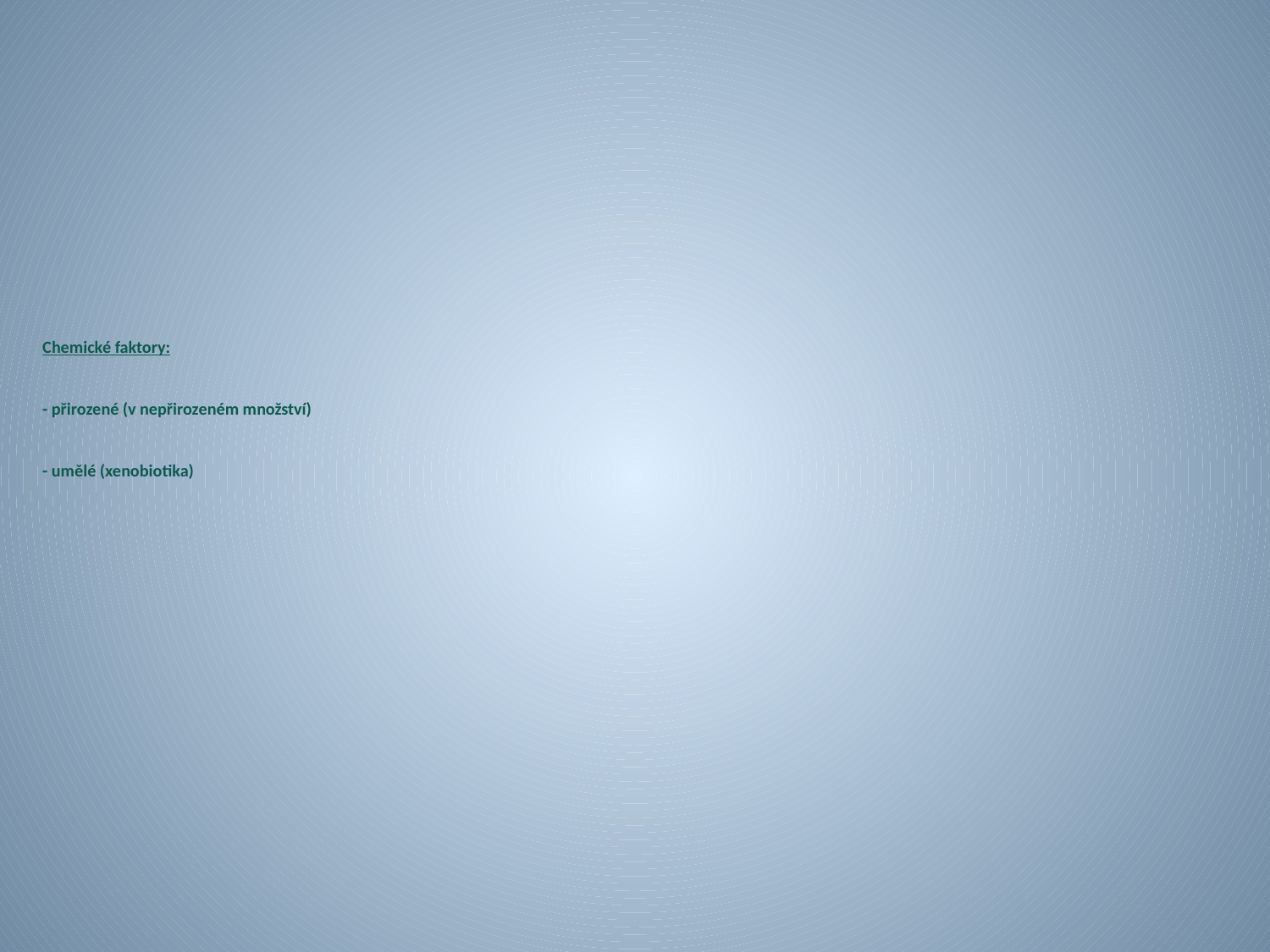

# Chemické faktory: - přirozené (v nepřirozeném množství) - umělé (xenobiotika)